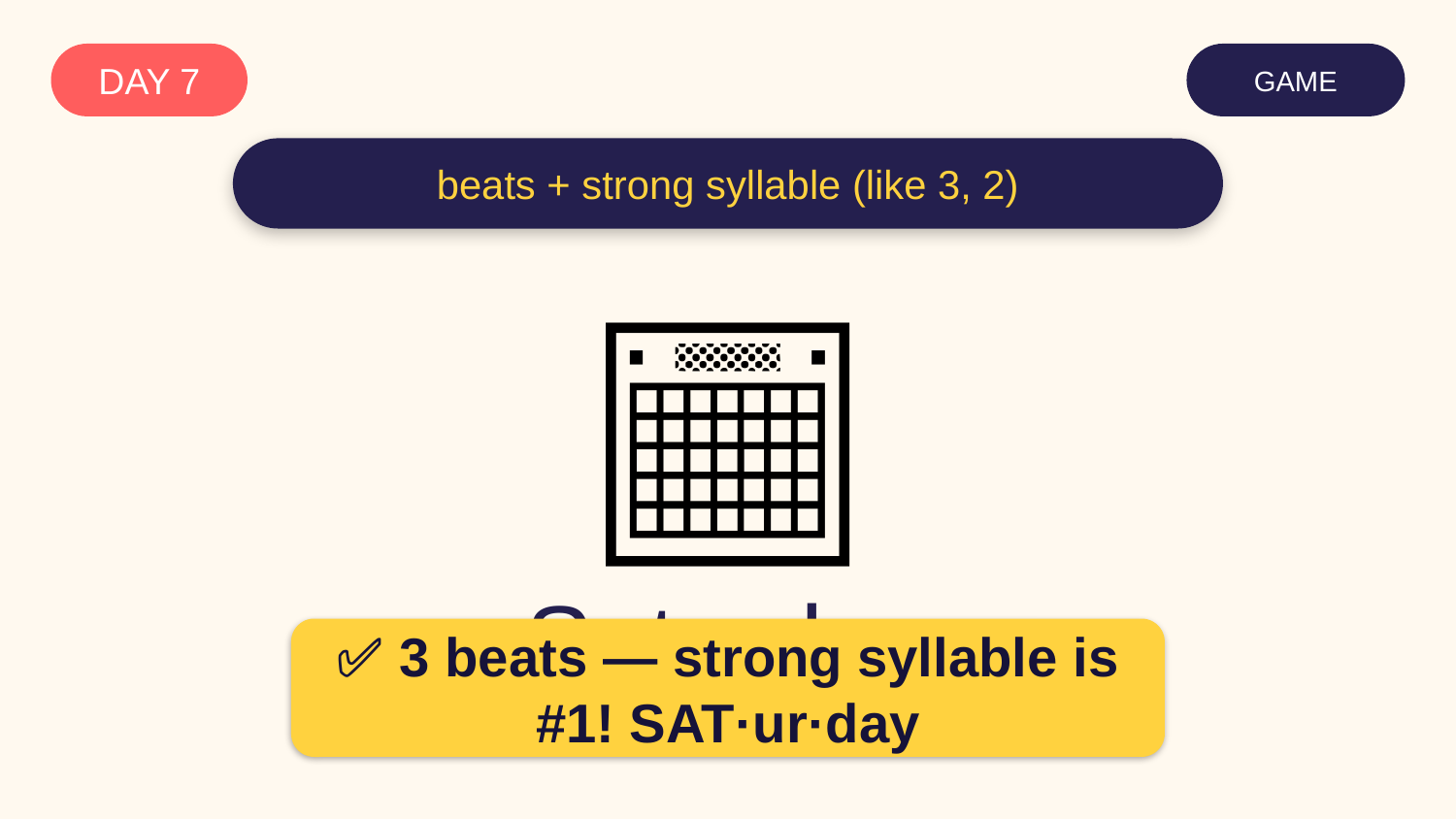

DAY 7

GAME

beats + strong syllable (like 3, 2)
📅
Saturday
✅ 3 beats — strong syllable is #1! SAT·ur·day